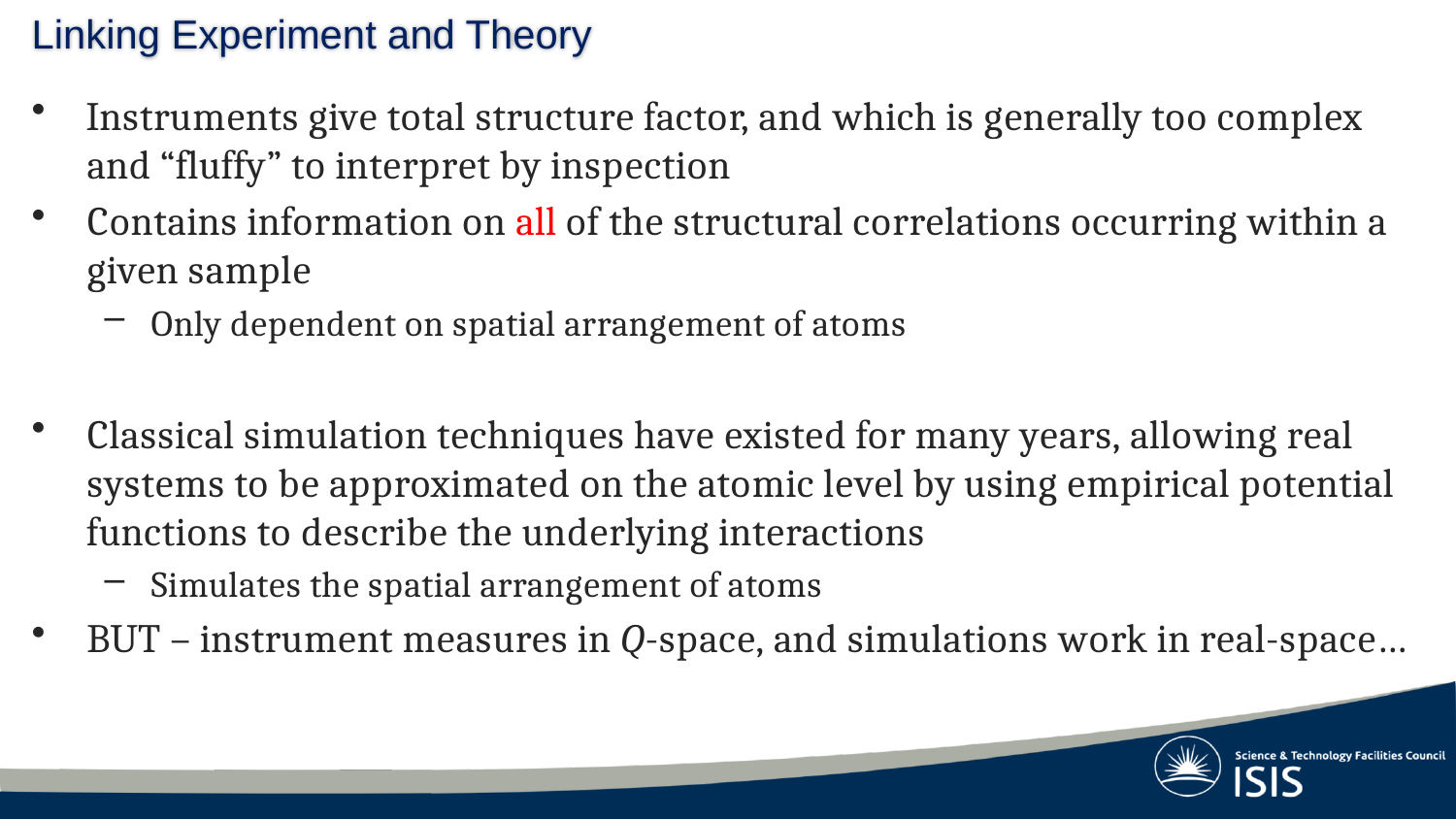

# Linking Experiment and Theory

Instruments give total structure factor, and which is generally too complex and “fluffy” to interpret by inspection
Contains information on all of the structural correlations occurring within a given sample
Only dependent on spatial arrangement of atoms

Classical simulation techniques have existed for many years, allowing real systems to be approximated on the atomic level by using empirical potential functions to describe the underlying interactions
Simulates the spatial arrangement of atoms
BUT – instrument measures in Q-space, and simulations work in real-space…